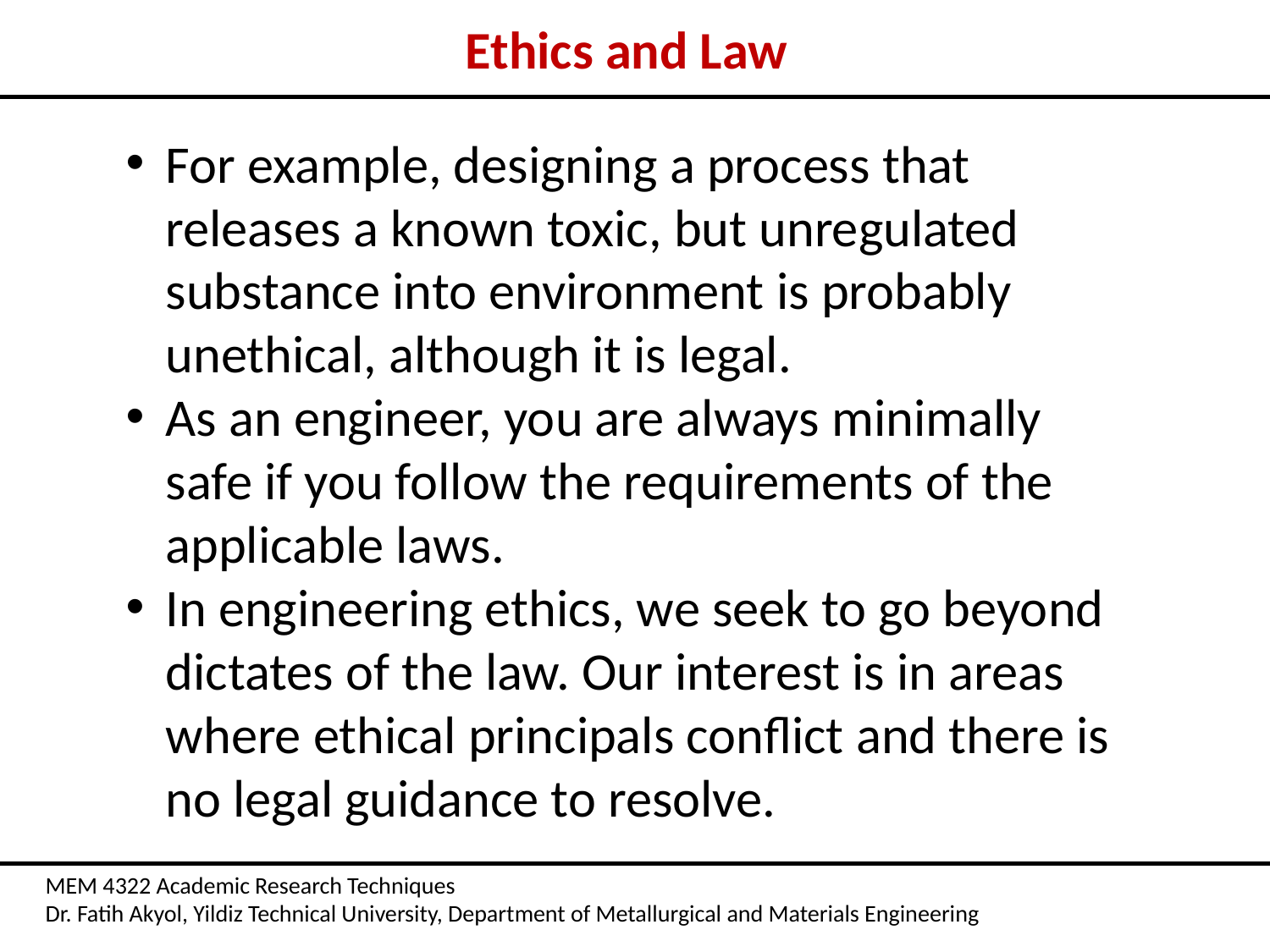

Ethics and Law
For example, designing a process that releases a known toxic, but unregulated substance into environment is probably unethical, although it is legal.
As an engineer, you are always minimally safe if you follow the requirements of the applicable laws.
In engineering ethics, we seek to go beyond dictates of the law. Our interest is in areas where ethical principals conflict and there is no legal guidance to resolve.